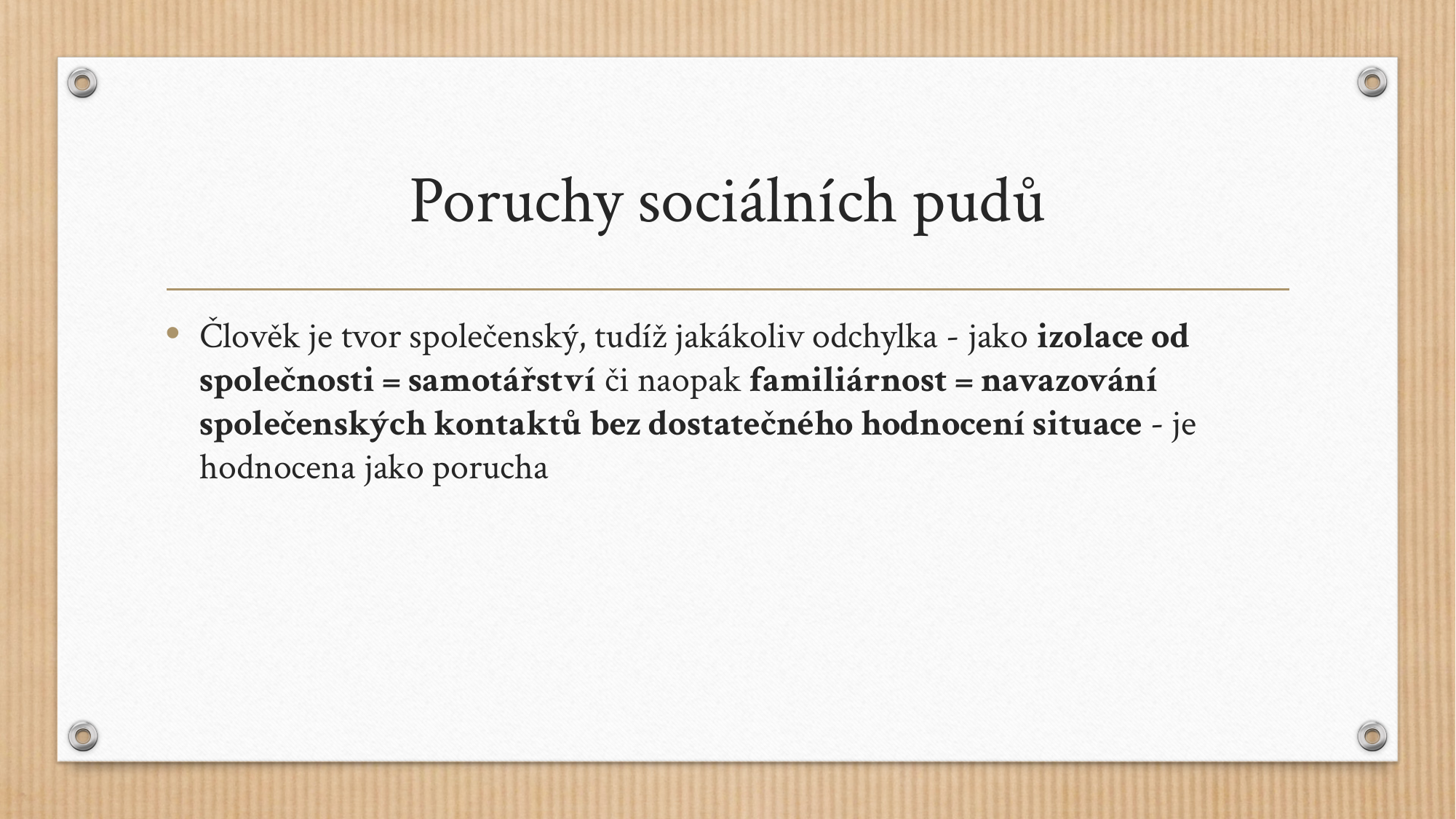

# Poruchy sociálních pudů
Člověk je tvor společenský, tudíž jakákoliv odchylka - jako izolace od společnosti = samotářství či naopak familiárnost = navazování společenských kontaktů bez dostatečného hodnocení situace - je hodnocena jako porucha